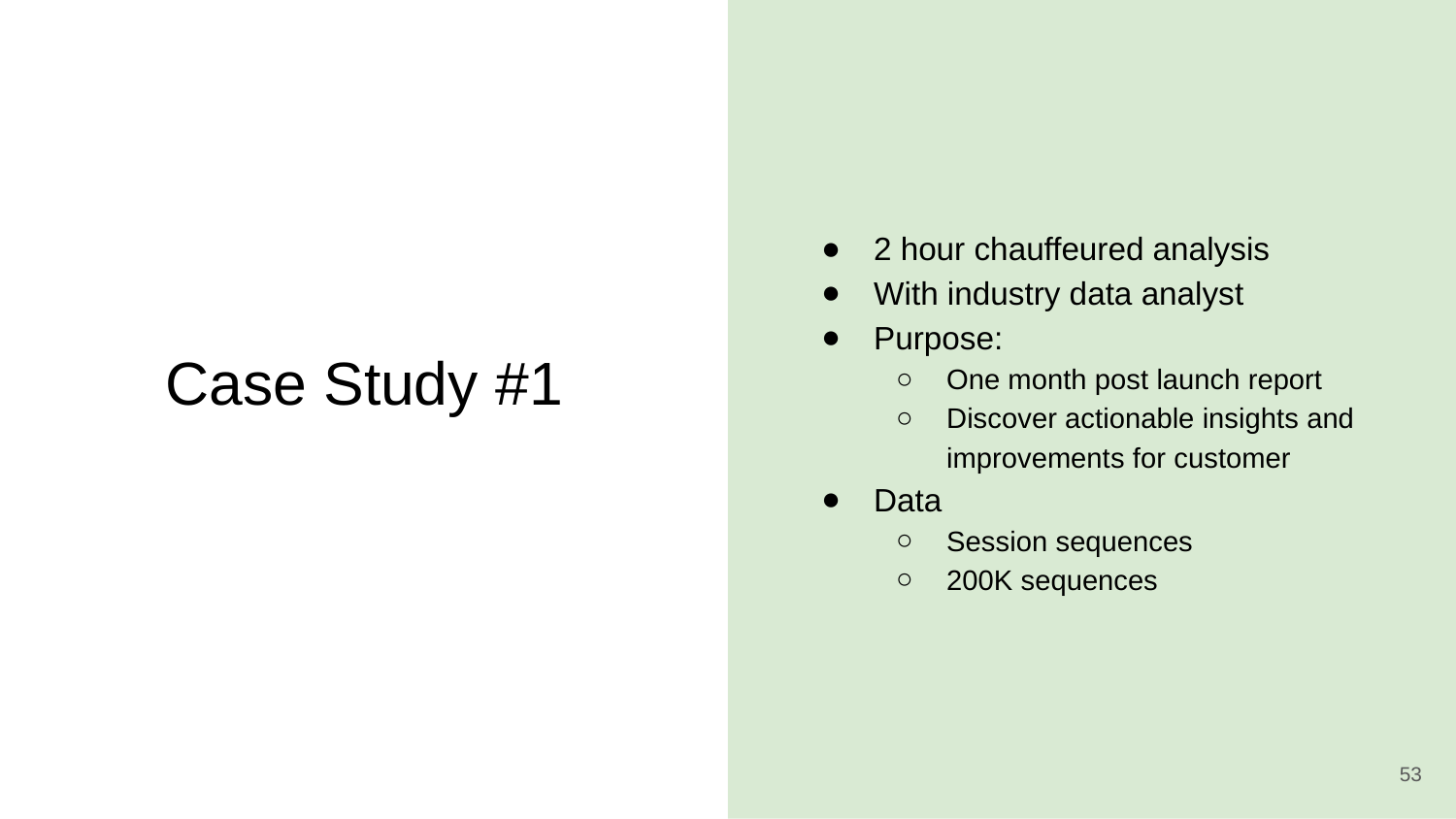

# Case Study #1
2 hour chauffeured analysis
With industry data analyst
Purpose:
One month post launch report
Discover actionable insights and improvements for customer
Data
Session sequences
200K sequences
53